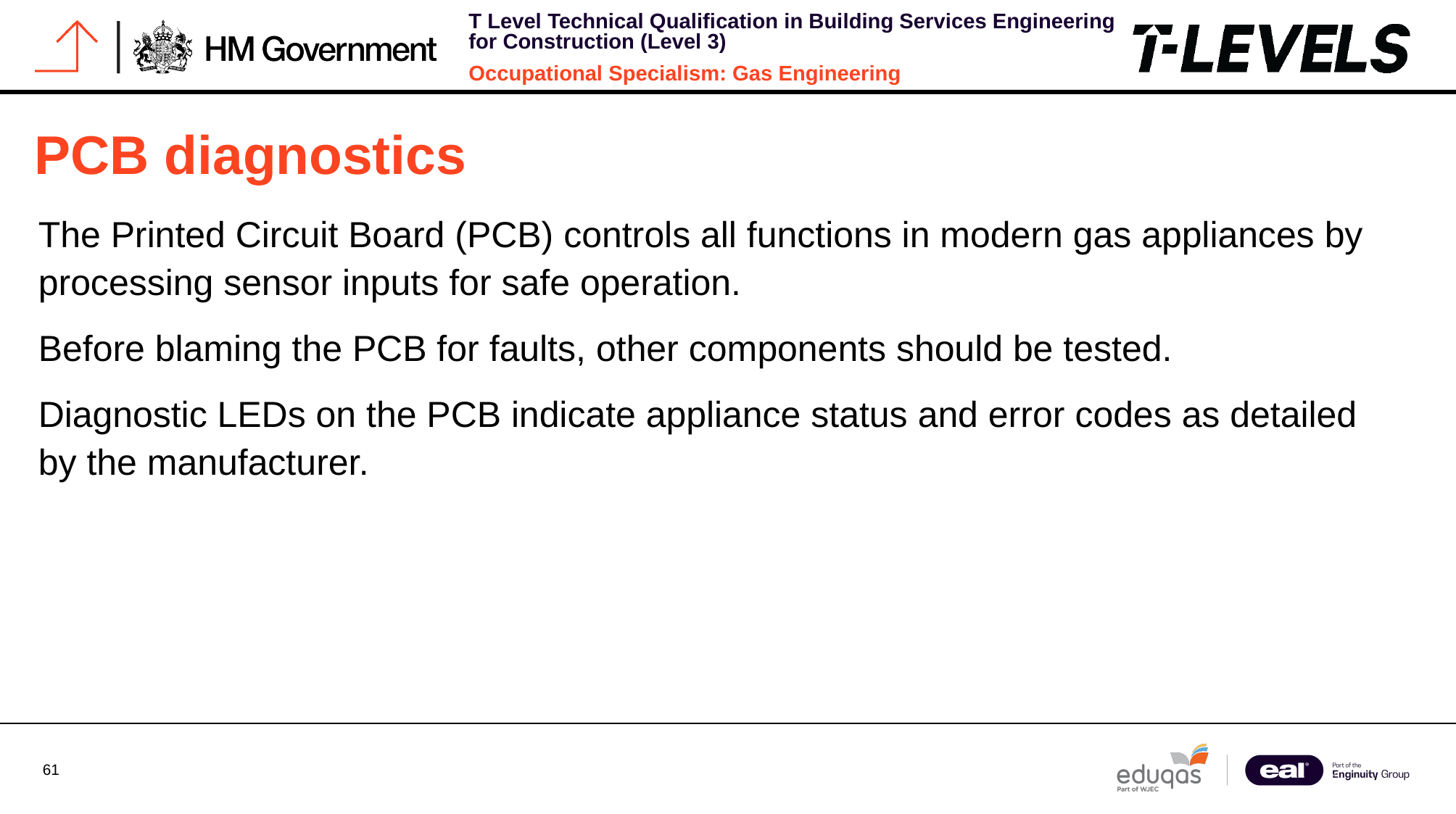

# PCB diagnostics
The Printed Circuit Board (PCB) controls all functions in modern gas appliances by processing sensor inputs for safe operation.
Before blaming the PCB for faults, other components should be tested.
Diagnostic LEDs on the PCB indicate appliance status and error codes as detailed by the manufacturer.